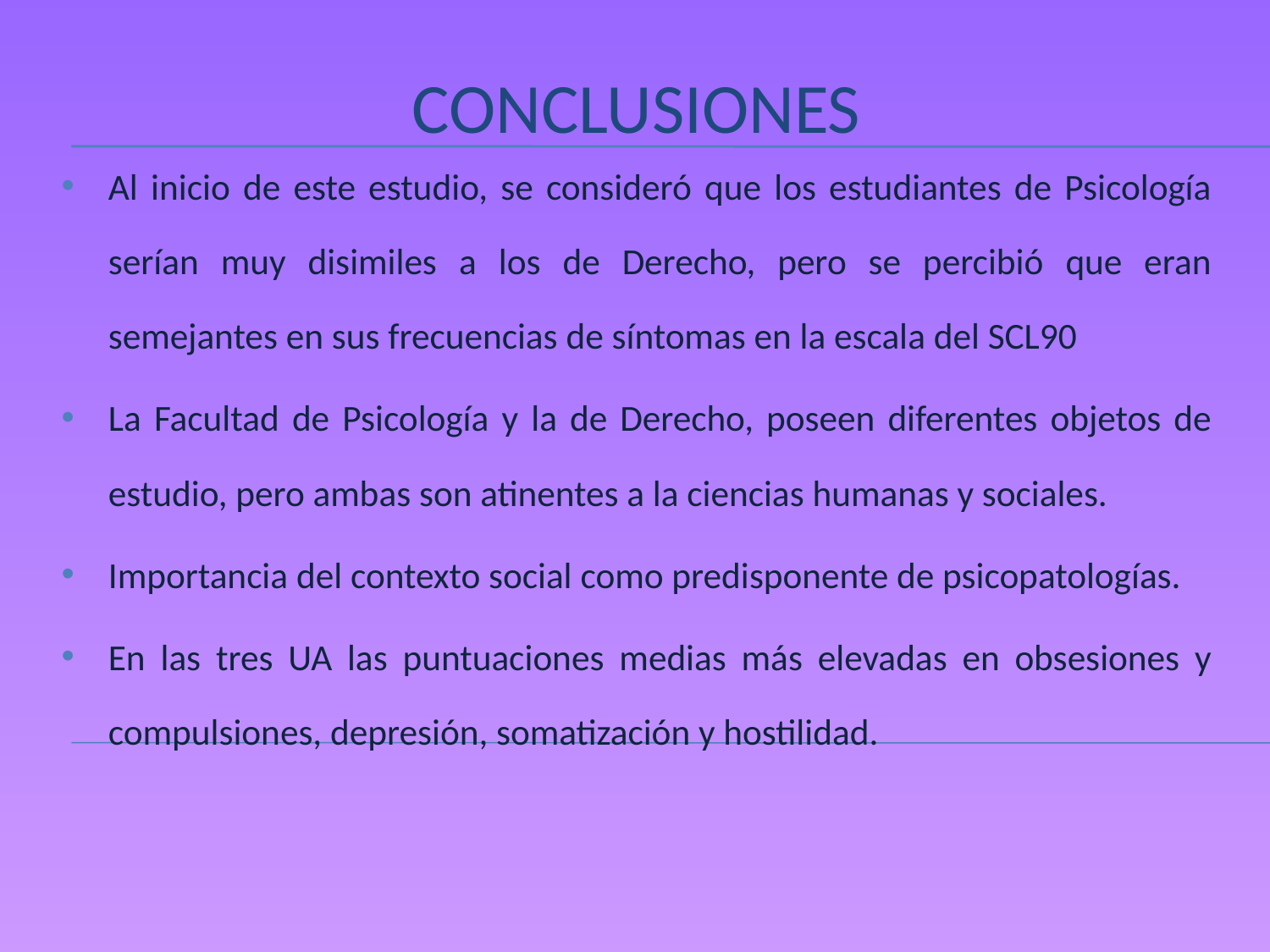

CONCLUSIONES
Al inicio de este estudio, se consideró que los estudiantes de Psicología serían muy disimiles a los de Derecho, pero se percibió que eran semejantes en sus frecuencias de síntomas en la escala del SCL90
La Facultad de Psicología y la de Derecho, poseen diferentes objetos de estudio, pero ambas son atinentes a la ciencias humanas y sociales.
Importancia del contexto social como predisponente de psicopatologías.
En las tres UA las puntuaciones medias más elevadas en obsesiones y compulsiones, depresión, somatización y hostilidad.